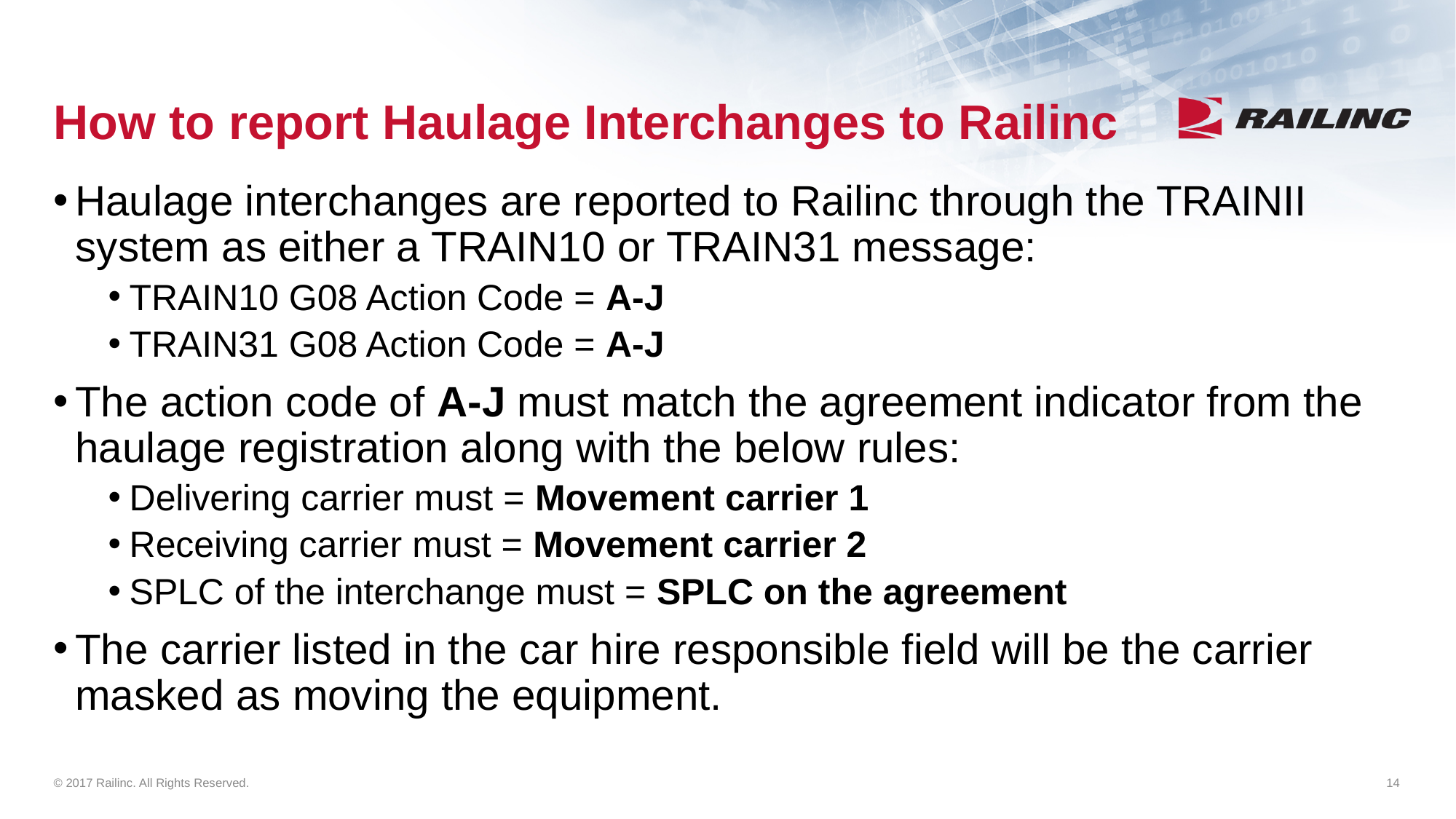

# How to report Haulage Interchanges to Railinc
Haulage interchanges are reported to Railinc through the TRAINII system as either a TRAIN10 or TRAIN31 message:
TRAIN10 G08 Action Code = A-J
TRAIN31 G08 Action Code = A-J
The action code of A-J must match the agreement indicator from the haulage registration along with the below rules:
Delivering carrier must = Movement carrier 1
Receiving carrier must = Movement carrier 2
SPLC of the interchange must = SPLC on the agreement
The carrier listed in the car hire responsible field will be the carrier masked as moving the equipment.
© 2017 Railinc. All Rights Reserved.
14